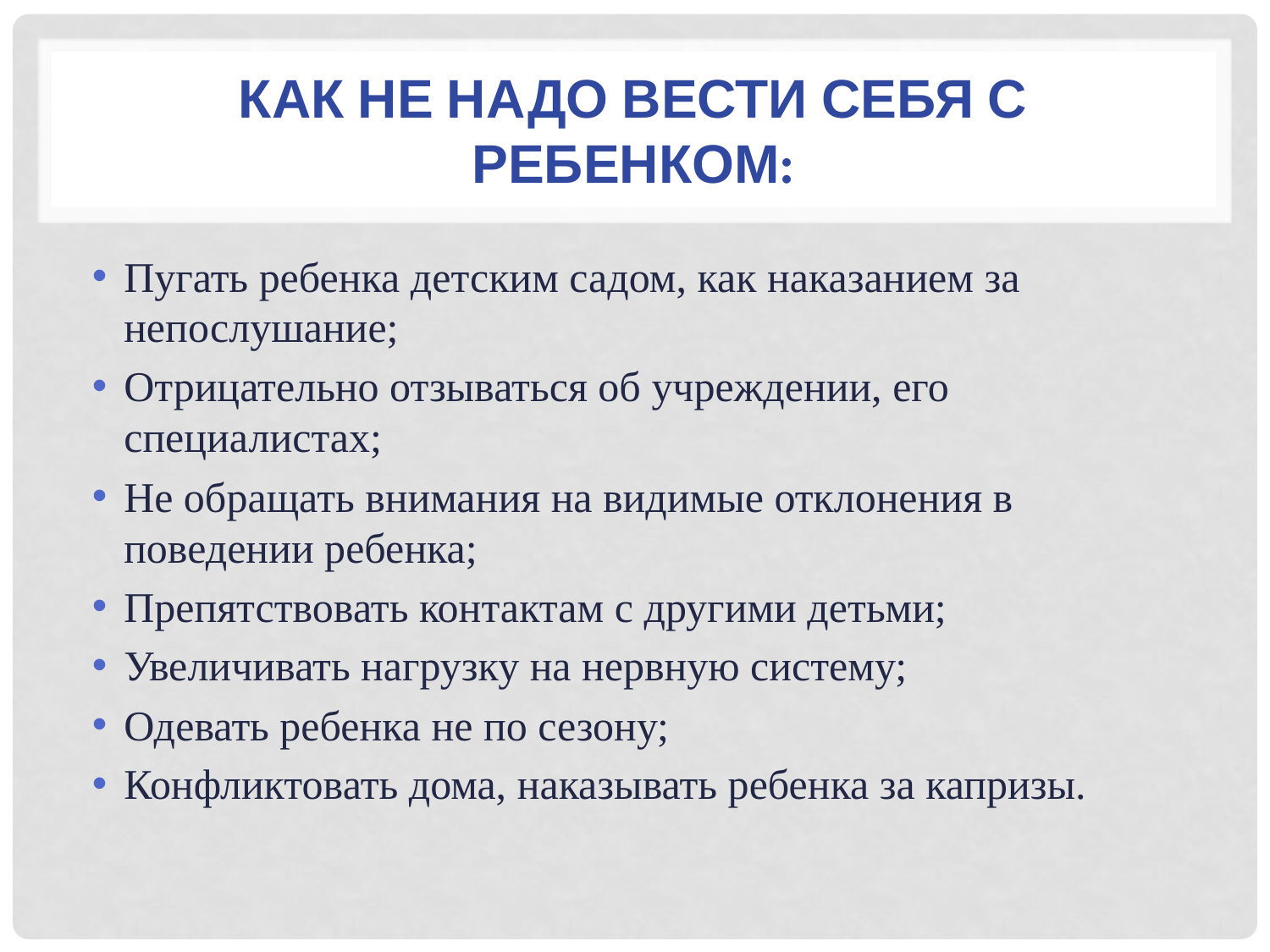

# Как не надо вести себя с ребенком:
Пугать ребенка детским садом, как наказанием за непослушание;
Отрицательно отзываться об учреждении, его специалистах;
Не обращать внимания на видимые отклонения в поведении ребенка;
Препятствовать контактам с другими детьми;
Увеличивать нагрузку на нервную систему;
Одевать ребенка не по сезону;
Конфликтовать дома, наказывать ребенка за капризы.